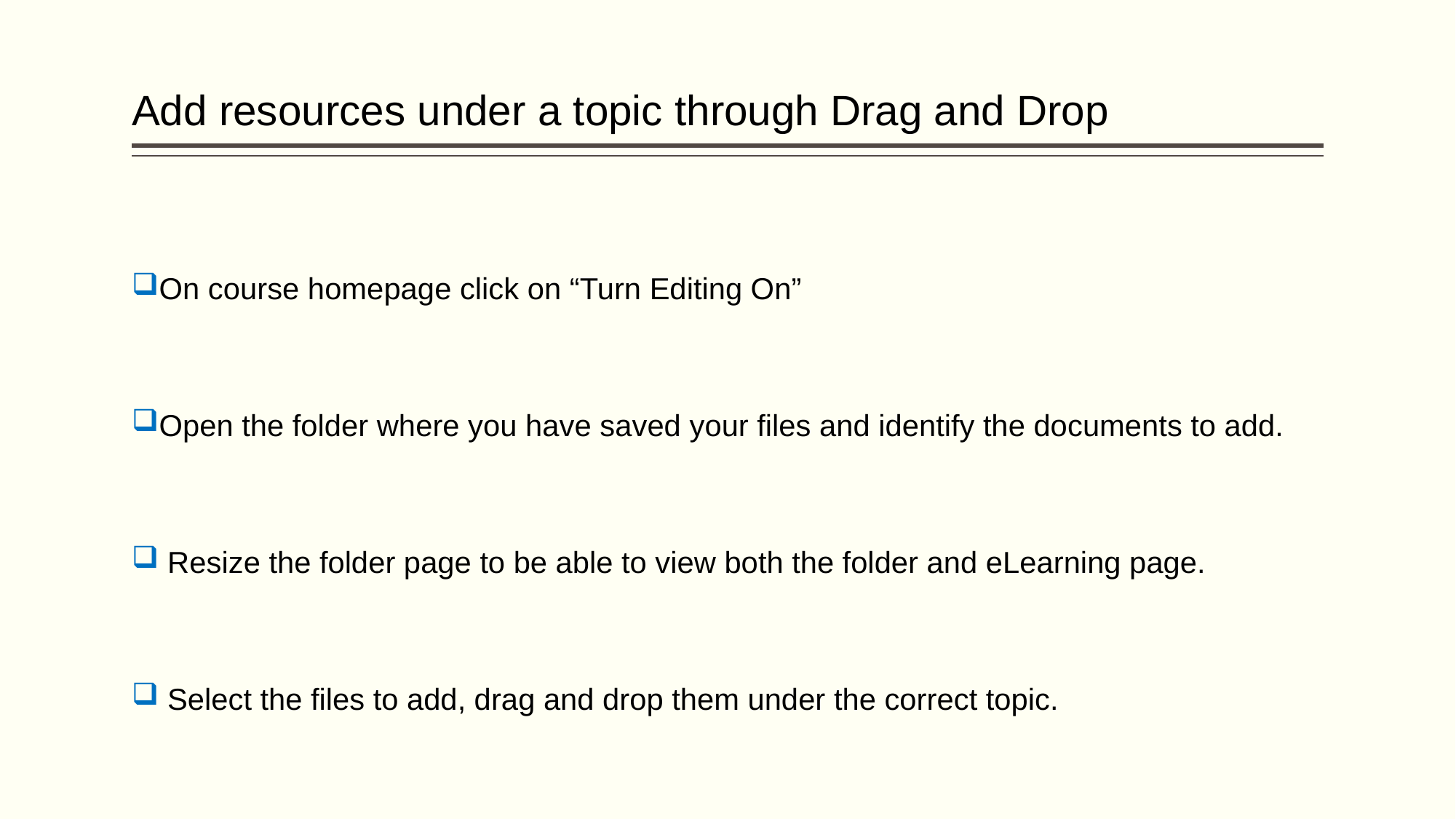

# Add resources under a topic through Drag and Drop
On course homepage click on “Turn Editing On”
Open the folder where you have saved your files and identify the documents to add.
 Resize the folder page to be able to view both the folder and eLearning page.
 Select the files to add, drag and drop them under the correct topic.